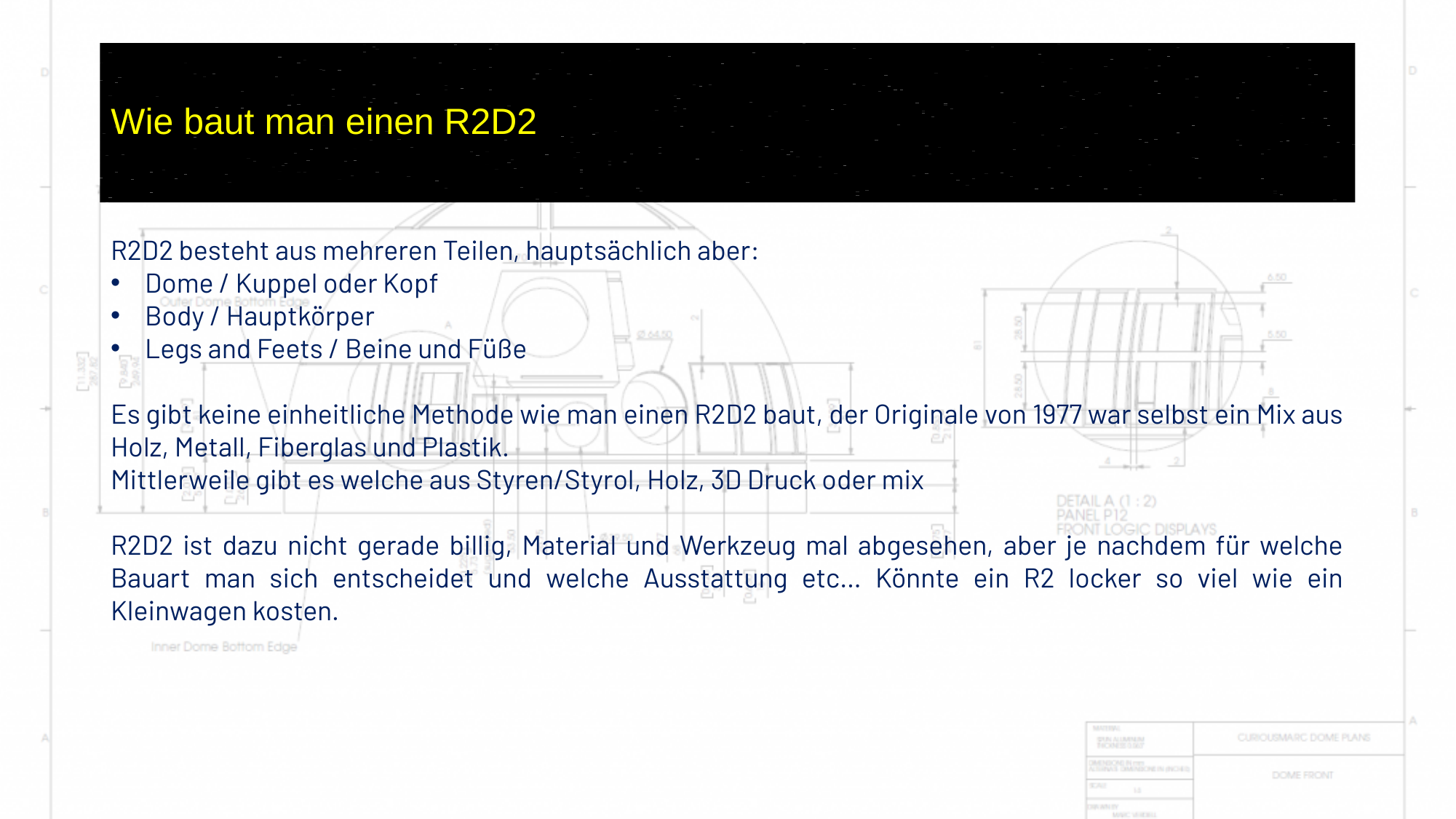

# Wie baut man einen R2D2
R2D2 besteht aus mehreren Teilen, hauptsächlich aber:
Dome / Kuppel oder Kopf
Body / Hauptkörper
Legs and Feets / Beine und Füße

Es gibt keine einheitliche Methode wie man einen R2D2 baut, der Originale von 1977 war selbst ein Mix aus Holz, Metall, Fiberglas und Plastik.
Mittlerweile gibt es welche aus Styren/Styrol, Holz, 3D Druck oder mix

R2D2 ist dazu nicht gerade billig, Material und Werkzeug mal abgesehen, aber je nachdem für welche Bauart man sich entscheidet und welche Ausstattung etc… Könnte ein R2 locker so viel wie ein Kleinwagen kosten.